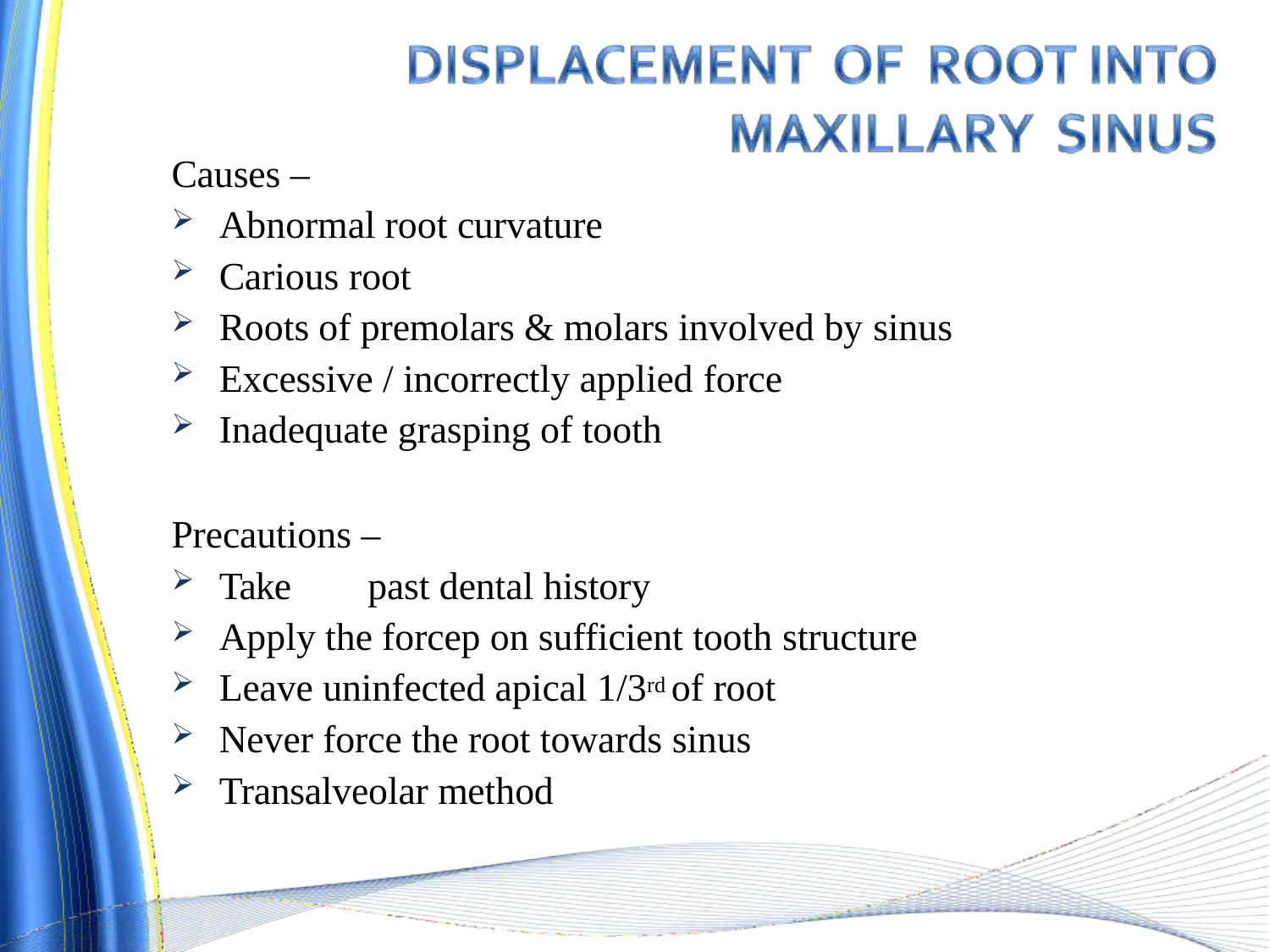

Causes –
Abnormal root curvature
Carious root
Roots of premolars & molars involved by sinus
Excessive / incorrectly applied force
Inadequate grasping of tooth

Precautions –
Take	past dental history
Apply the forcep on sufficient tooth structure
Leave uninfected apical 1/3rd of root
Never force the root towards sinus
Transalveolar method